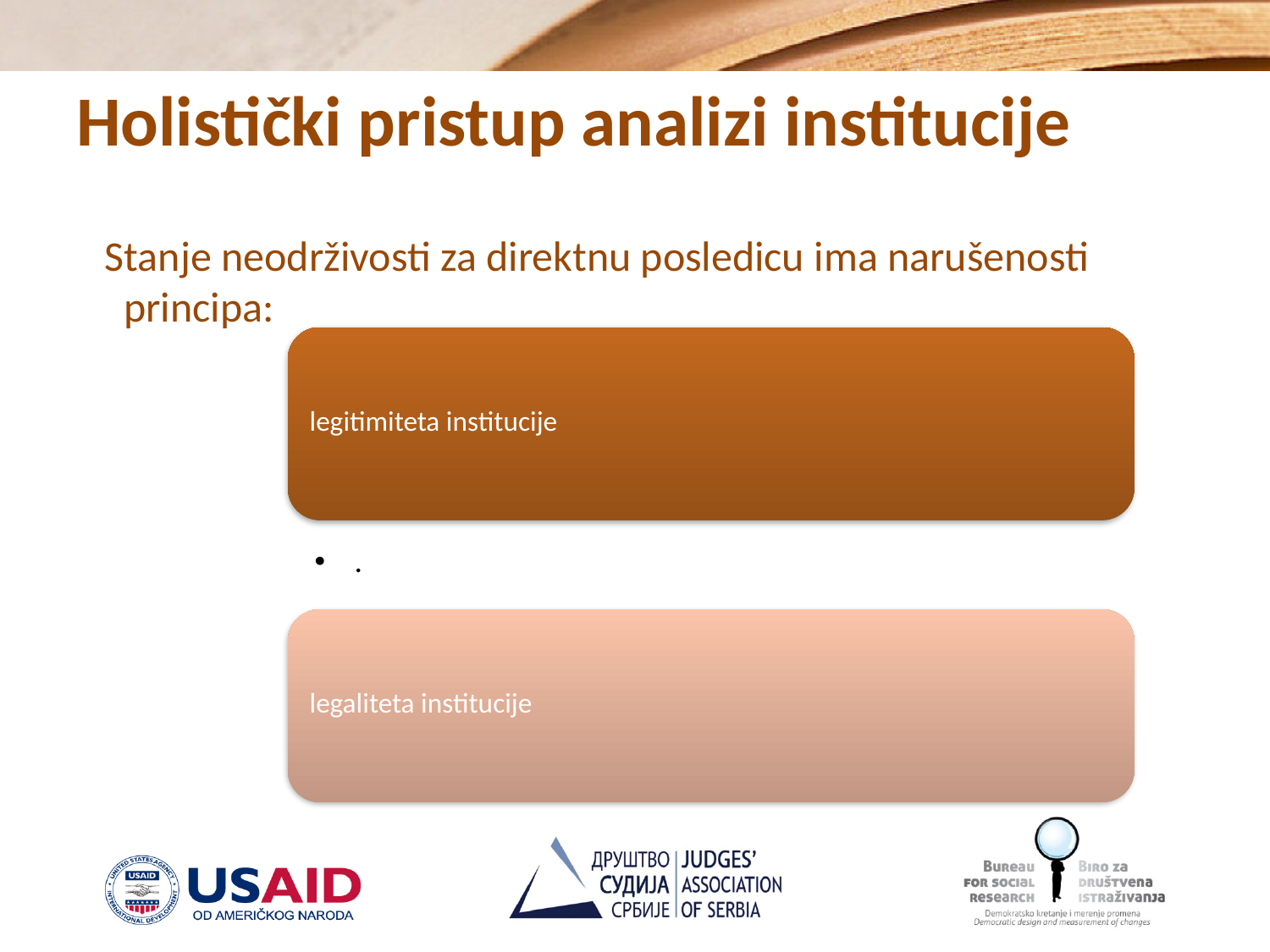

# Holistički pristup analizi institucije
   Stanje neodrživosti za direktnu posledicu ima narušenosti principa:

legitimiteta institucije
.
legaliteta institucije
.